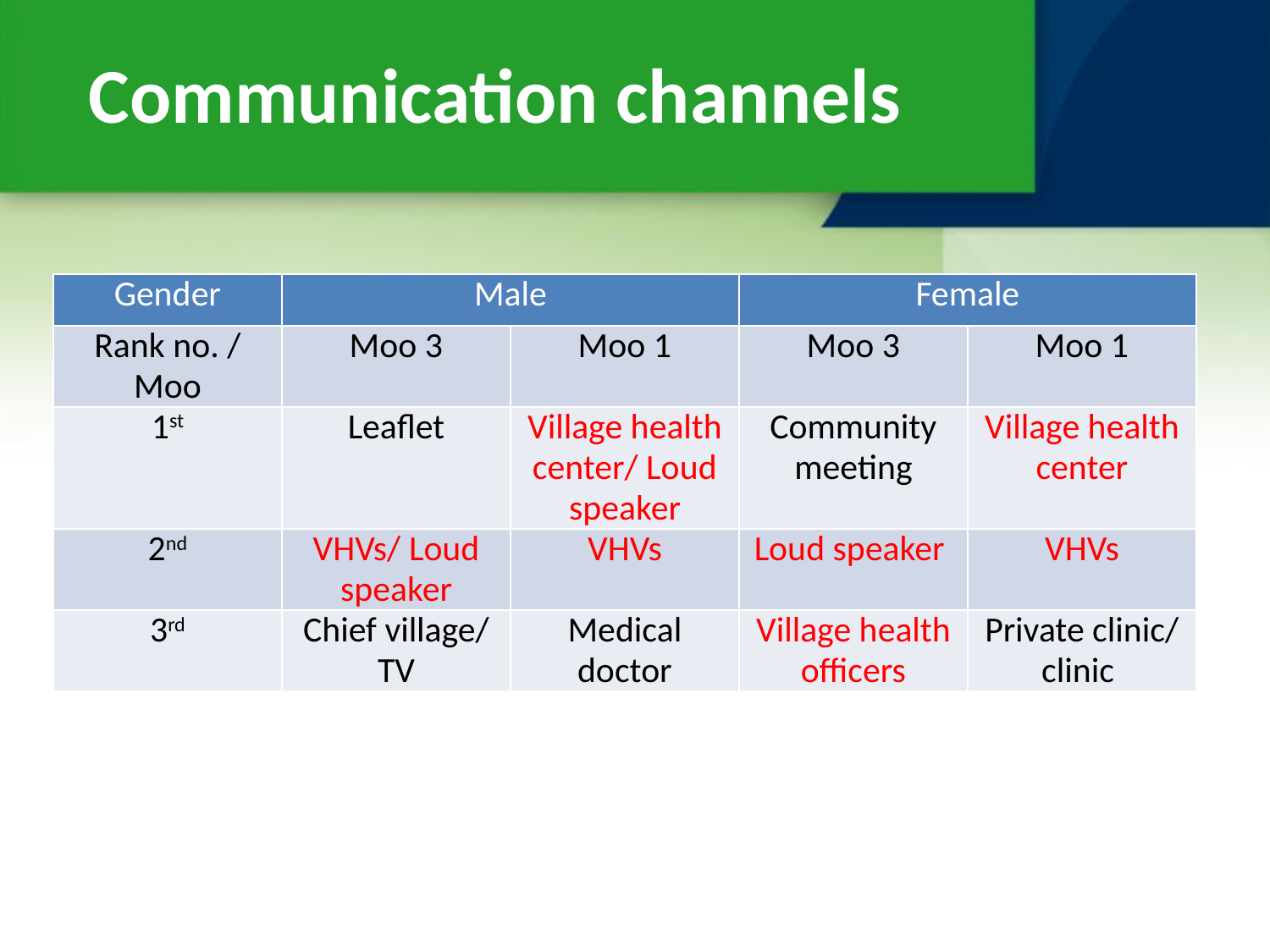

Communication channels
| Gender | Male |  | Female |  |
| --- | --- | --- | --- | --- |
| Rank no. / Moo | Moo 3 | Moo 1 | Moo 3 | Moo 1 |
| 1st | Leaflet | Village health center/ Loud speaker | Community meeting | Village health center |
| 2nd | VHVs/ Loud speaker | VHVs | Loud speaker | VHVs |
| 3rd | Chief village/ TV | Medical doctor | Village health officers | Private clinic/ clinic |